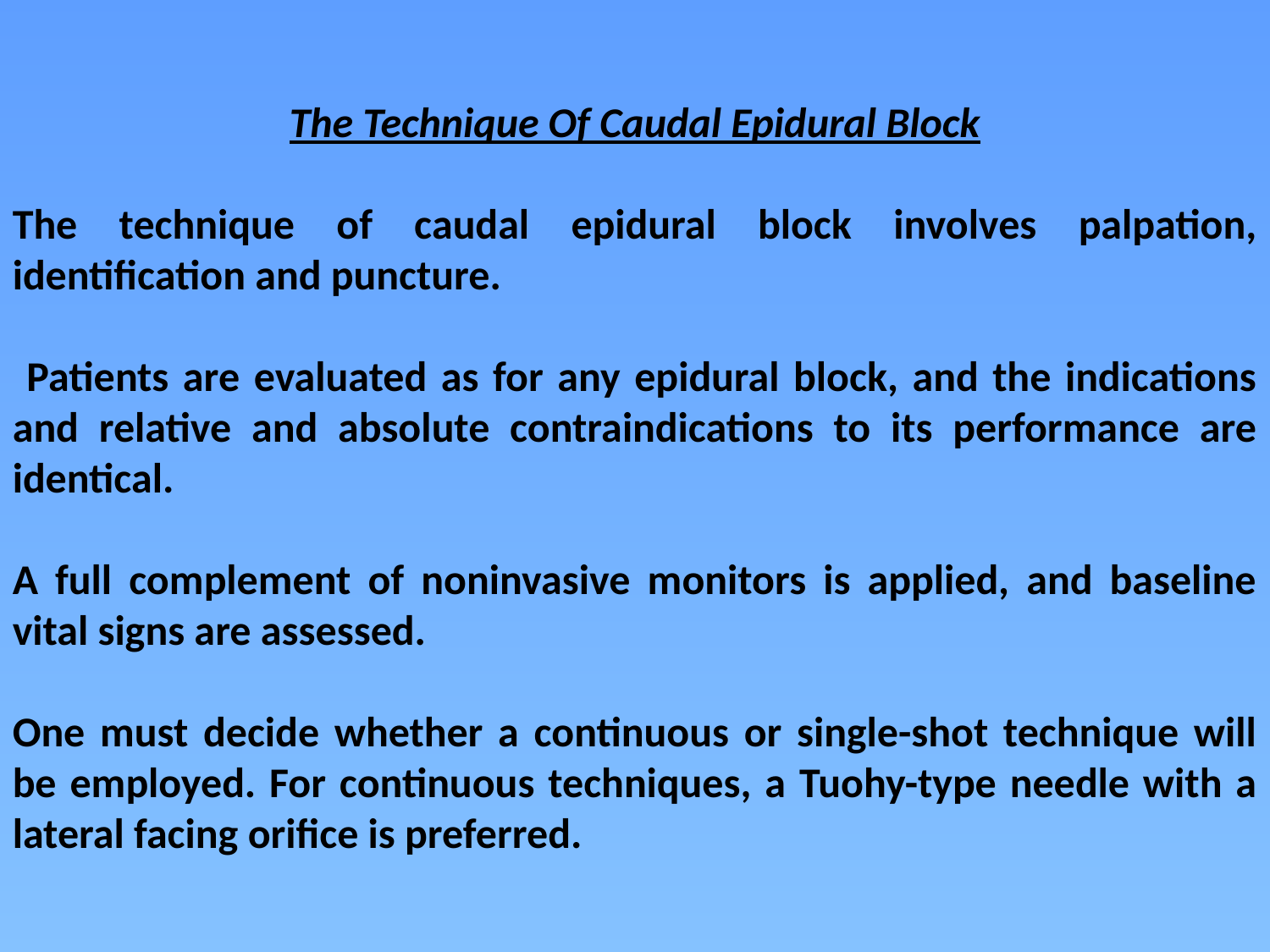

The Technique Of Caudal Epidural Block

The technique of caudal epidural block involves palpation, identification and puncture.

 Patients are evaluated as for any epidural block, and the indications and relative and absolute contraindications to its performance are identical.

A full complement of noninvasive monitors is applied, and baseline vital signs are assessed.

One must decide whether a continuous or single-shot technique will be employed. For continuous techniques, a Tuohy-type needle with a lateral facing orifice is preferred.